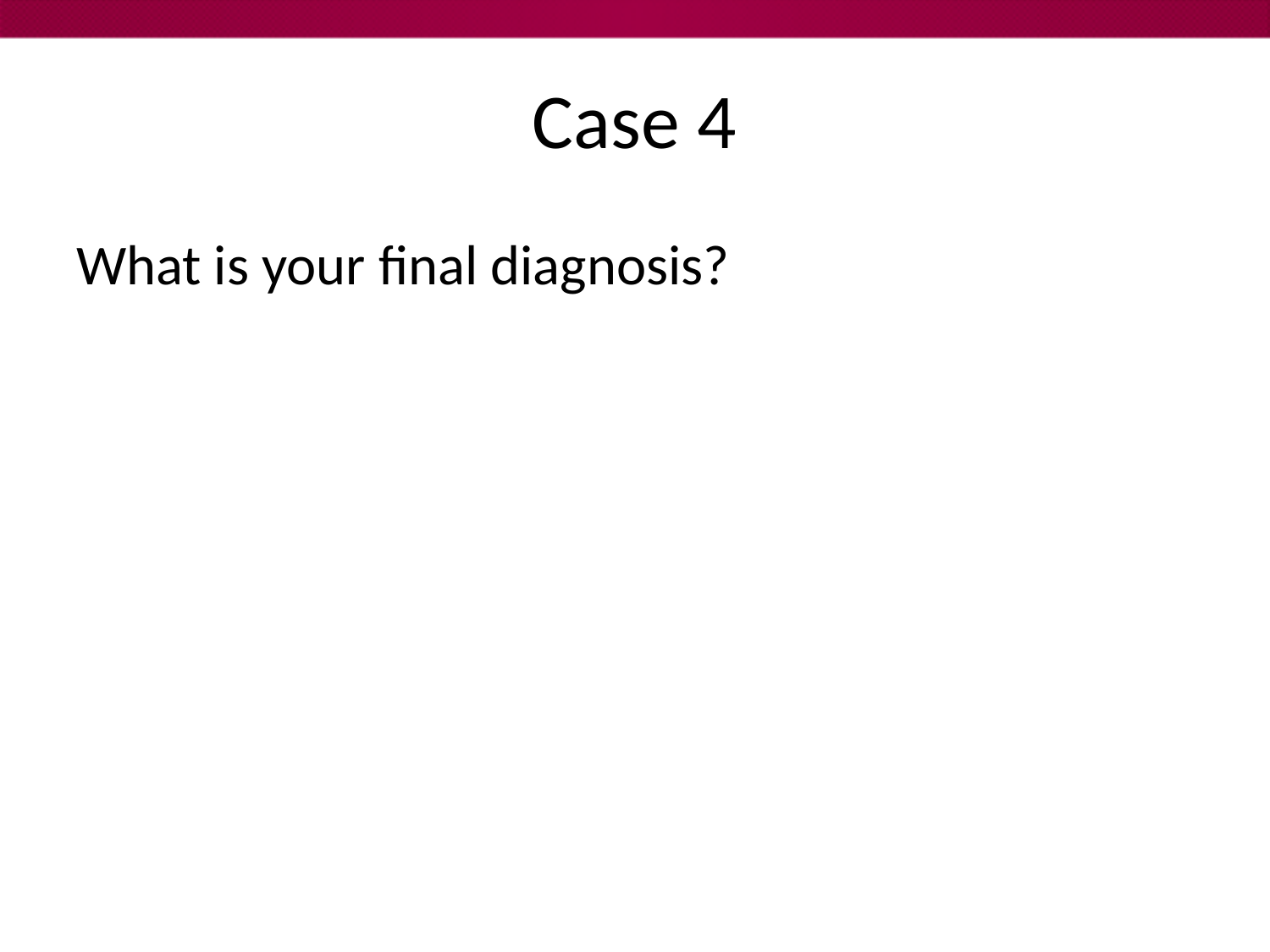

# Case 4

What is your final diagnosis?